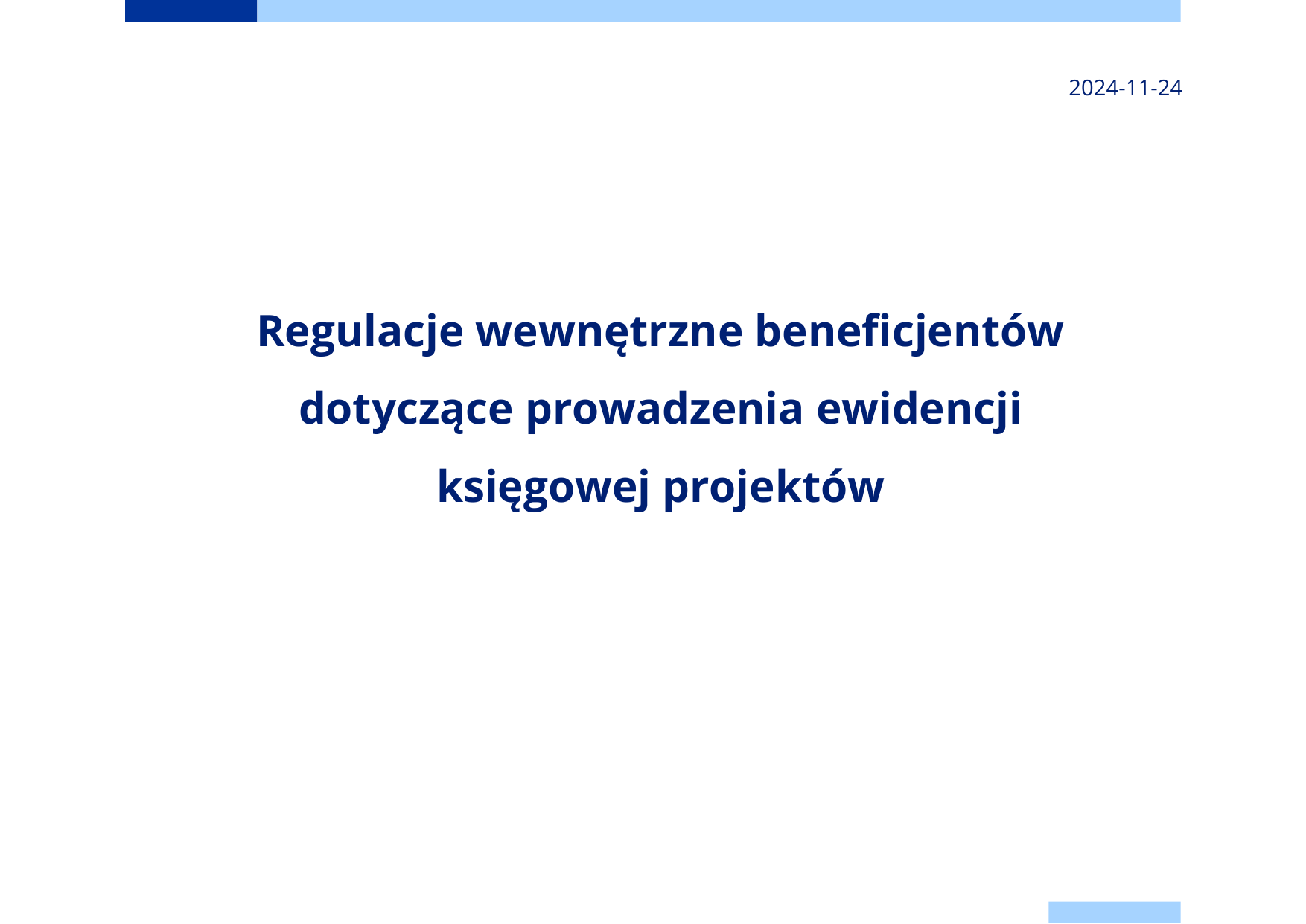

2024-11-24
# Regulacje wewnętrzne beneficjentów dotyczące prowadzenia ewidencji księgowej projektów